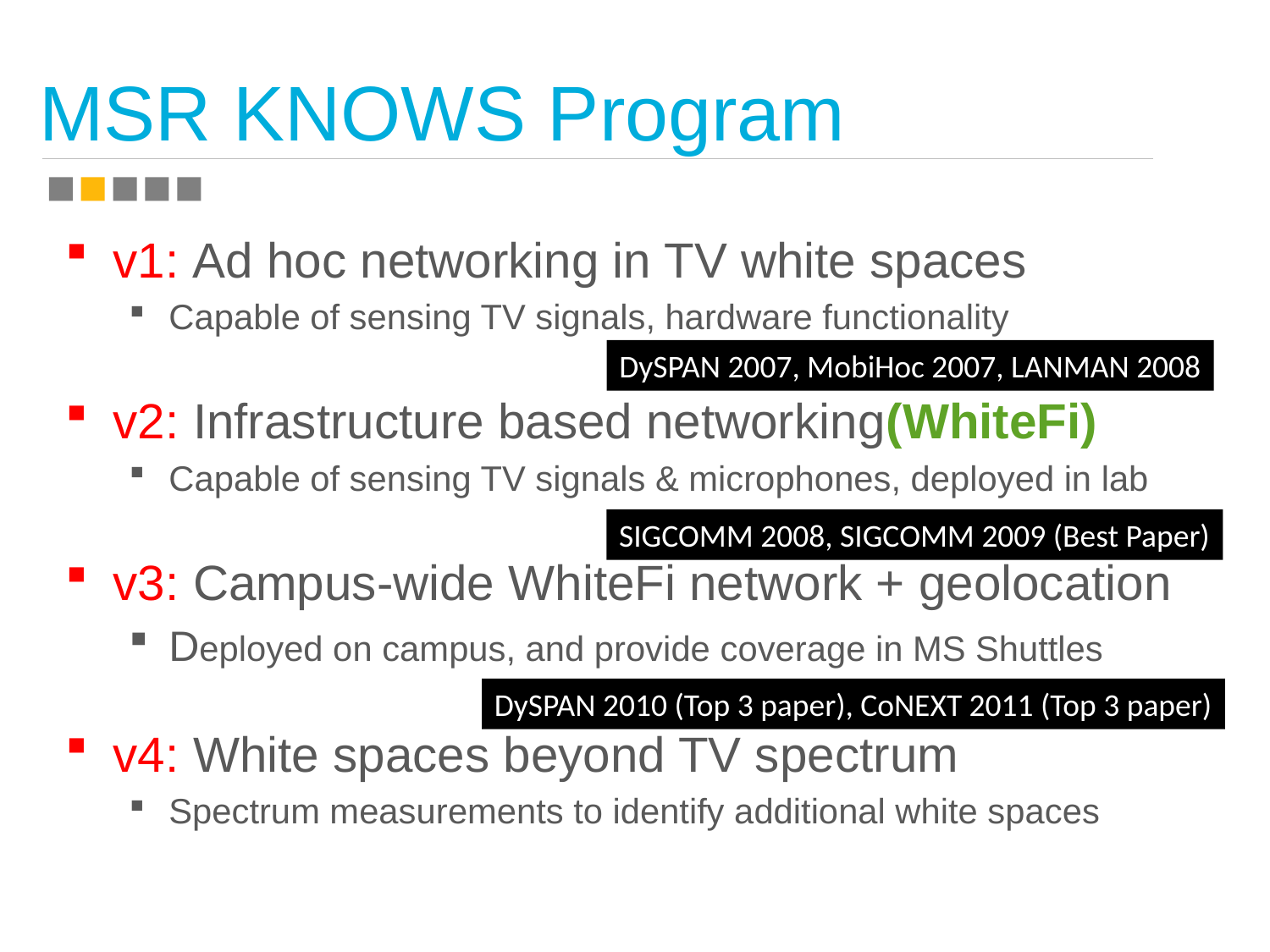

# MSR KNOWS Program
v1: Ad hoc networking in TV white spaces
Capable of sensing TV signals, hardware functionality
v2: Infrastructure based networking(WhiteFi)
Capable of sensing TV signals & microphones, deployed in lab
v3: Campus-wide WhiteFi network + geolocation
Deployed on campus, and provide coverage in MS Shuttles
v4: White spaces beyond TV spectrum
Spectrum measurements to identify additional white spaces
DySPAN 2007, MobiHoc 2007, LANMAN 2008
SIGCOMM 2008, SIGCOMM 2009 (Best Paper)
DySPAN 2010 (Top 3 paper), CoNEXT 2011 (Top 3 paper)